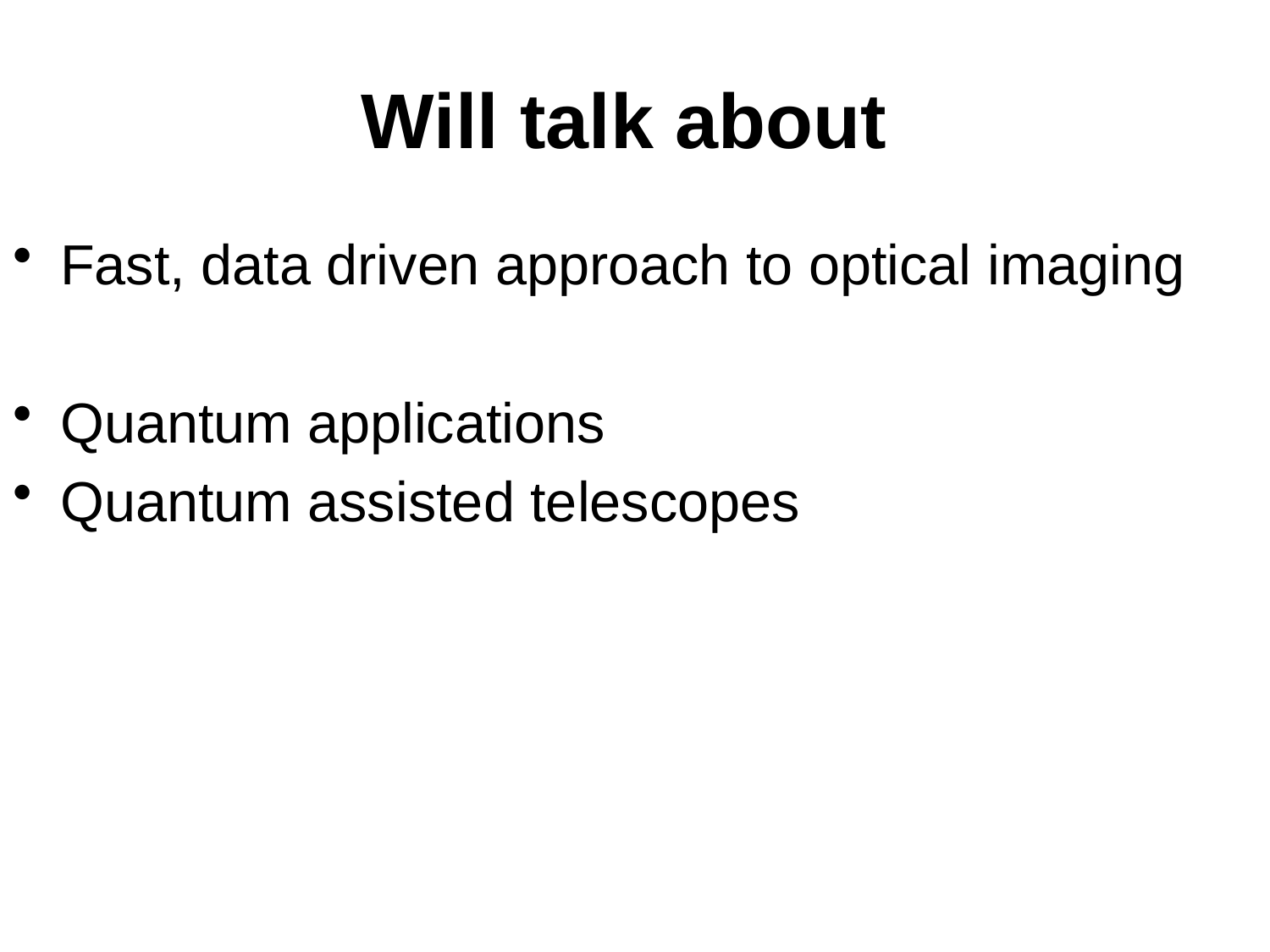

# Will talk about
Fast, data driven approach to optical imaging

Quantum applications
Quantum assisted telescopes